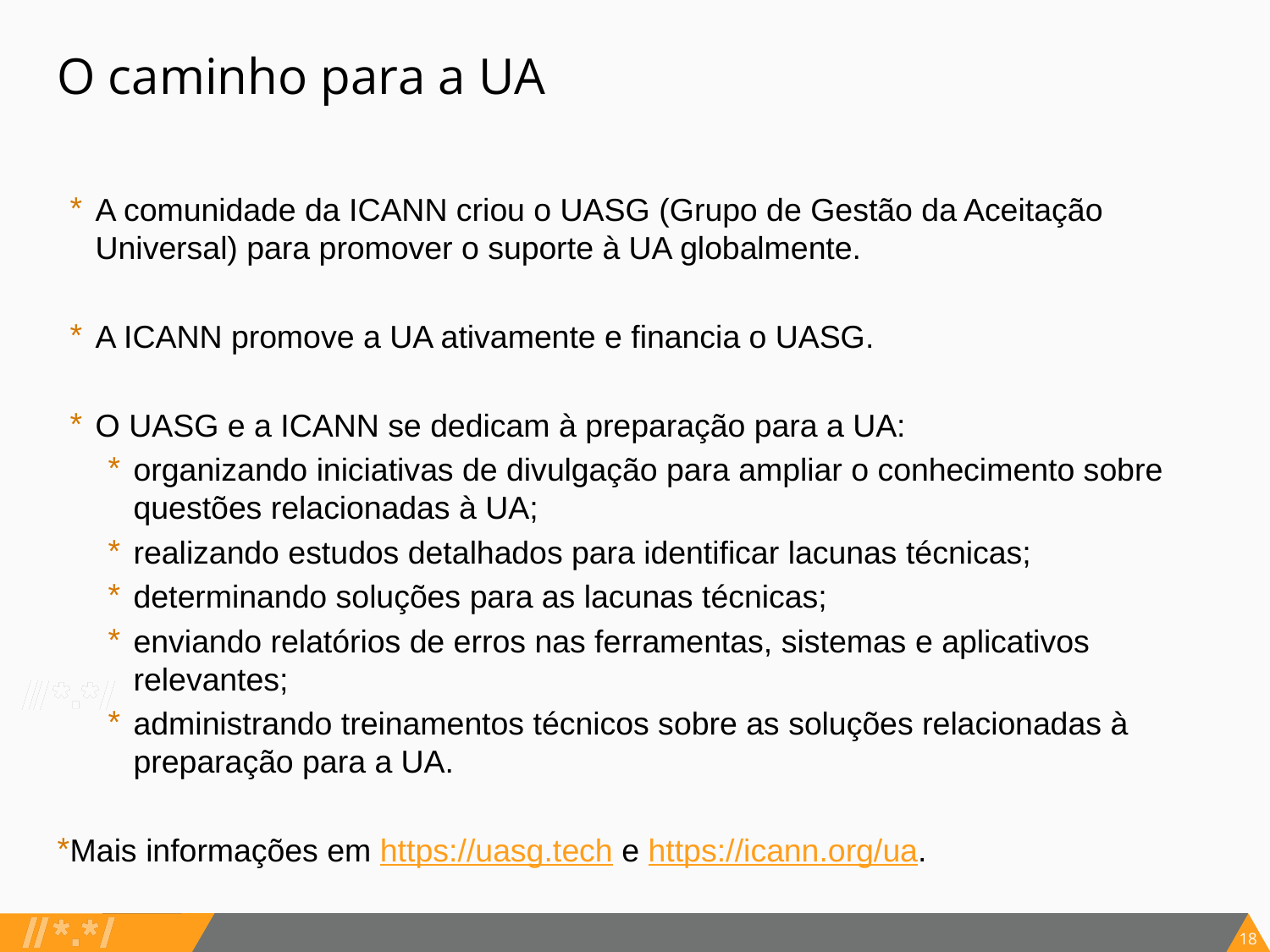

# O caminho para a UA
A comunidade da ICANN criou o UASG (Grupo de Gestão da Aceitação Universal) para promover o suporte à UA globalmente.

A ICANN promove a UA ativamente e financia o UASG.

O UASG e a ICANN se dedicam à preparação para a UA:
organizando iniciativas de divulgação para ampliar o conhecimento sobre questões relacionadas à UA;
realizando estudos detalhados para identificar lacunas técnicas;
determinando soluções para as lacunas técnicas;
enviando relatórios de erros nas ferramentas, sistemas e aplicativos relevantes;
administrando treinamentos técnicos sobre as soluções relacionadas à preparação para a UA.

Mais informações em https://uasg.tech e https://icann.org/ua.